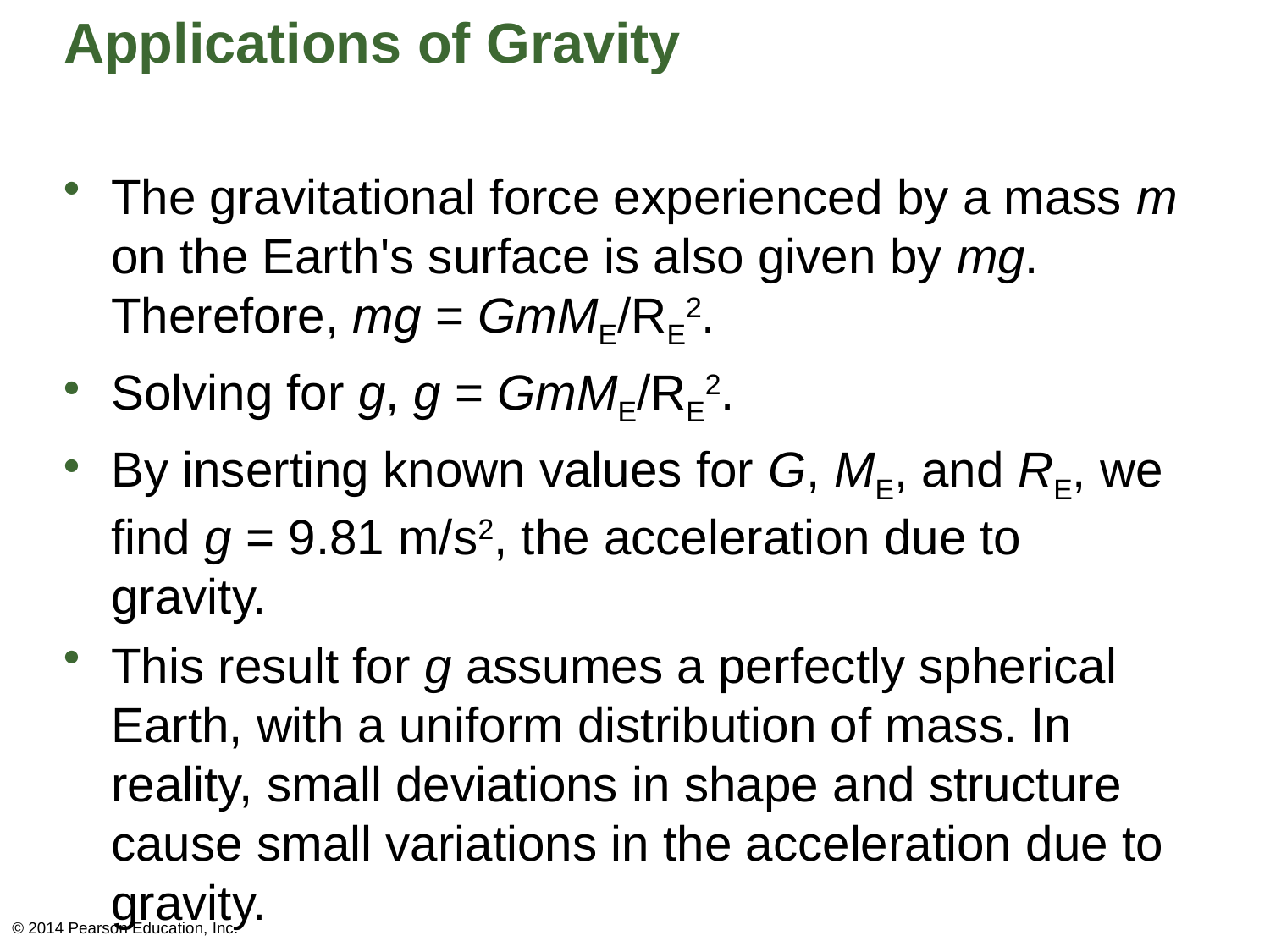

# Applications of Gravity
The gravitational force experienced by a mass m on the Earth's surface is also given by mg. Therefore, mg = GmME/RE2.
Solving for g, g = GmME/RE2.
By inserting known values for G, ME, and RE, we find g = 9.81 m/s2, the acceleration due to gravity.
This result for g assumes a perfectly spherical Earth, with a uniform distribution of mass. In reality, small deviations in shape and structure cause small variations in the acceleration due to gravity.
© 2014 Pearson Education, Inc.